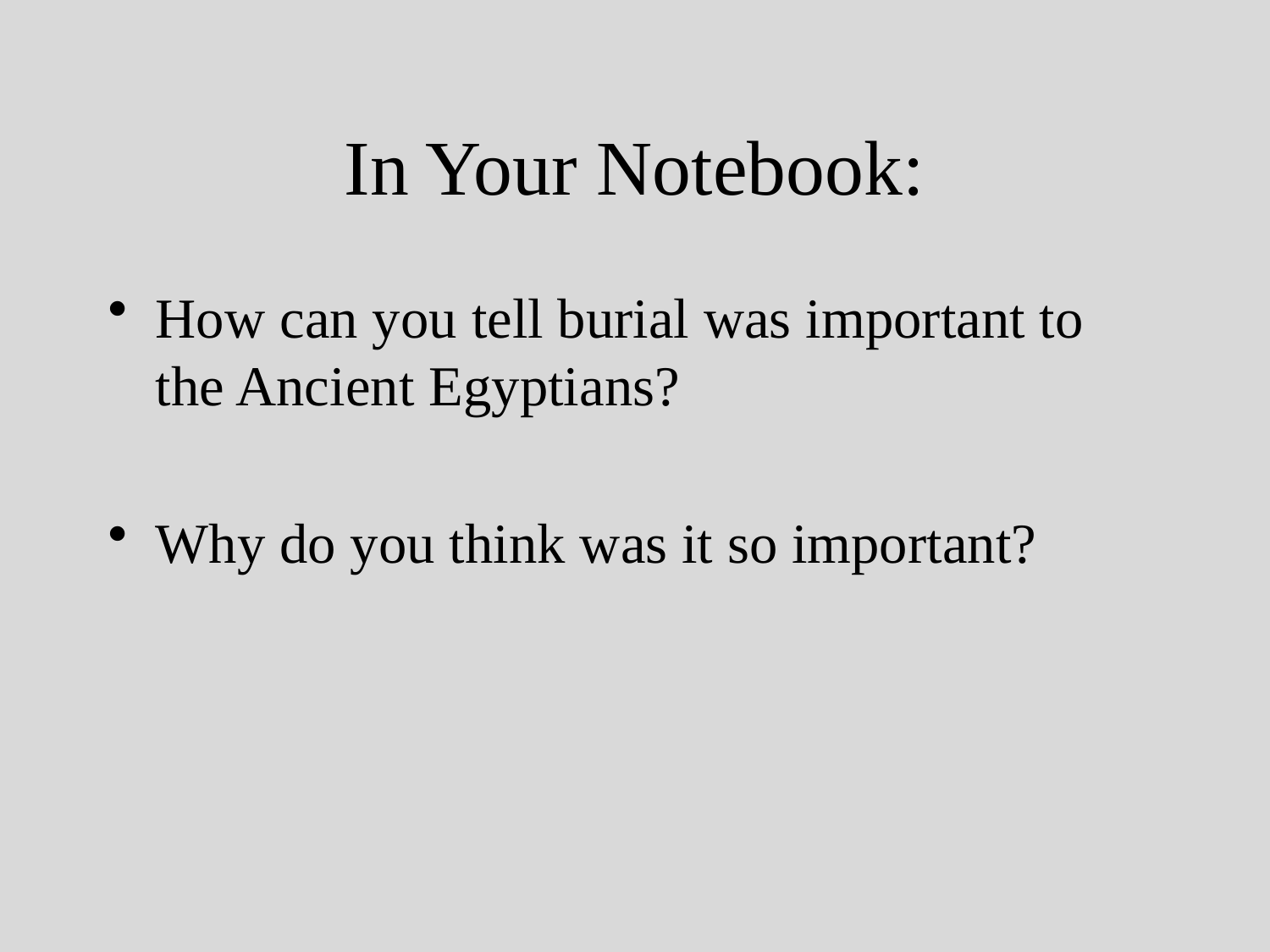

# In Your Notebook:
How can you tell burial was important to the Ancient Egyptians?

Why do you think was it so important?